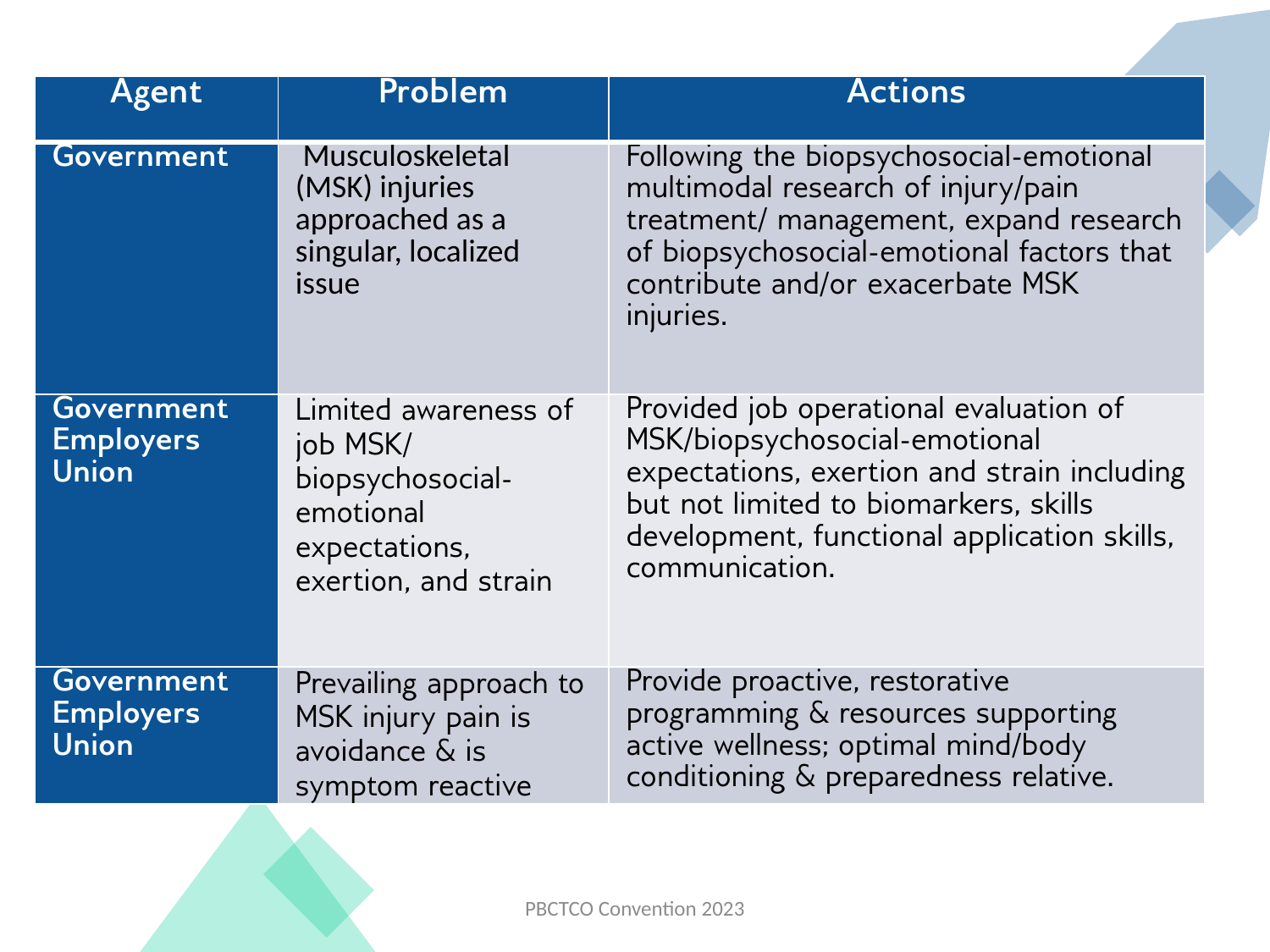

| Agent | Problem | Actions |
| --- | --- | --- |
| Government | Musculoskeletal (MSK) injuries approached as a singular, localized issue | Following the biopsychosocial-emotional multimodal research of injury/pain treatment/ management, expand research of biopsychosocial-emotional factors that contribute and/or exacerbate MSK injuries. |
| Government Employers Union | Limited awareness of job MSK/ biopsychosocial-emotional expectations, exertion, and strain | Provided job operational evaluation of MSK/biopsychosocial-emotional expectations, exertion and strain including but not limited to biomarkers, skills development, functional application skills, communication. |
| Government Employers Union | Prevailing approach to MSK injury pain is avoidance & is symptom reactive | Provide proactive, restorative programming & resources supporting active wellness; optimal mind/body conditioning & preparedness relative. |

PBCTCO Convention 2023